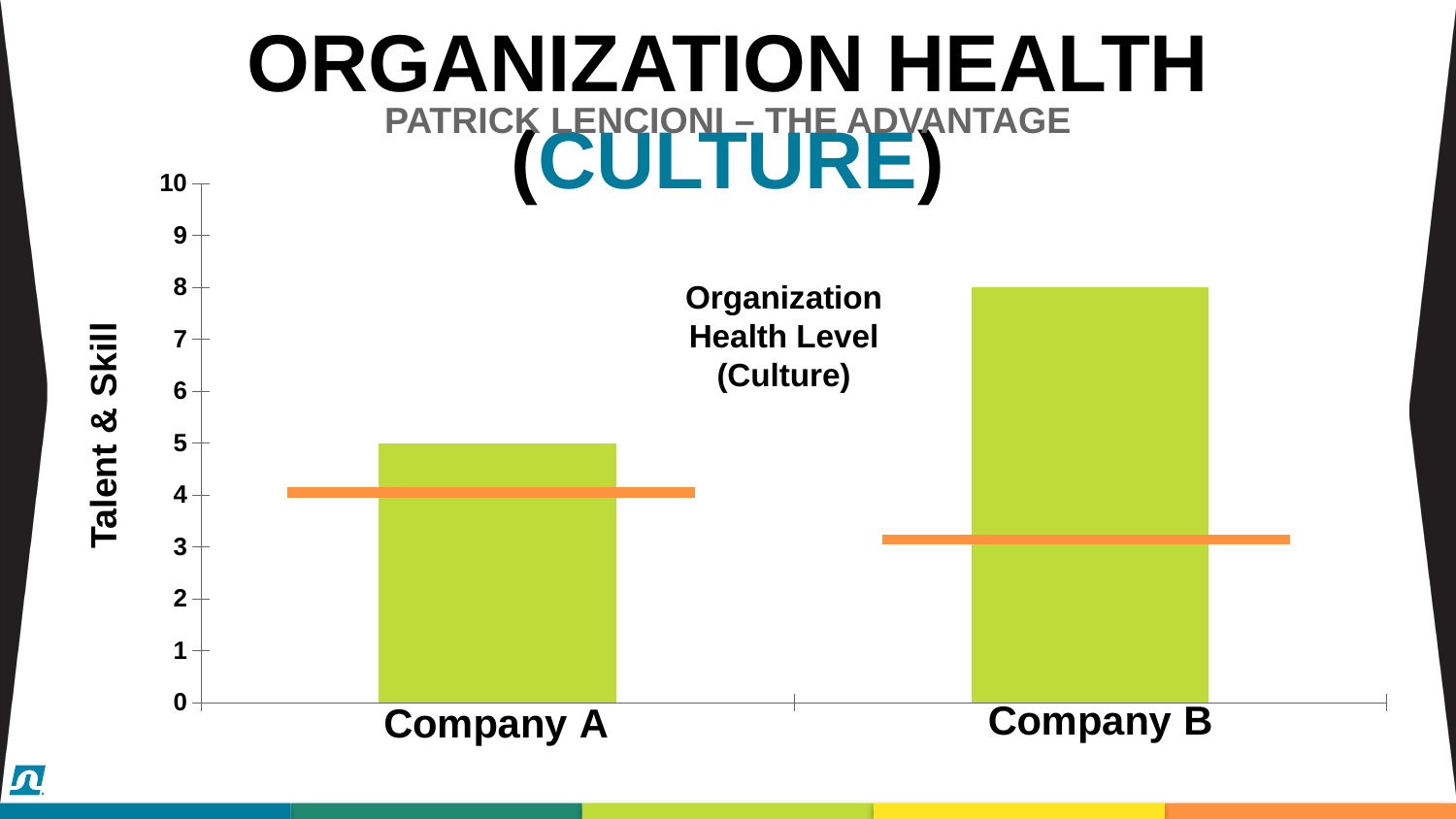

ORGANIZATION HEALTH (CULTURE)
PATRICK LENCIONI – THE ADVANTAGE

[unsupported chart]

Organization Health Level
(Culture)
Talent & Skill